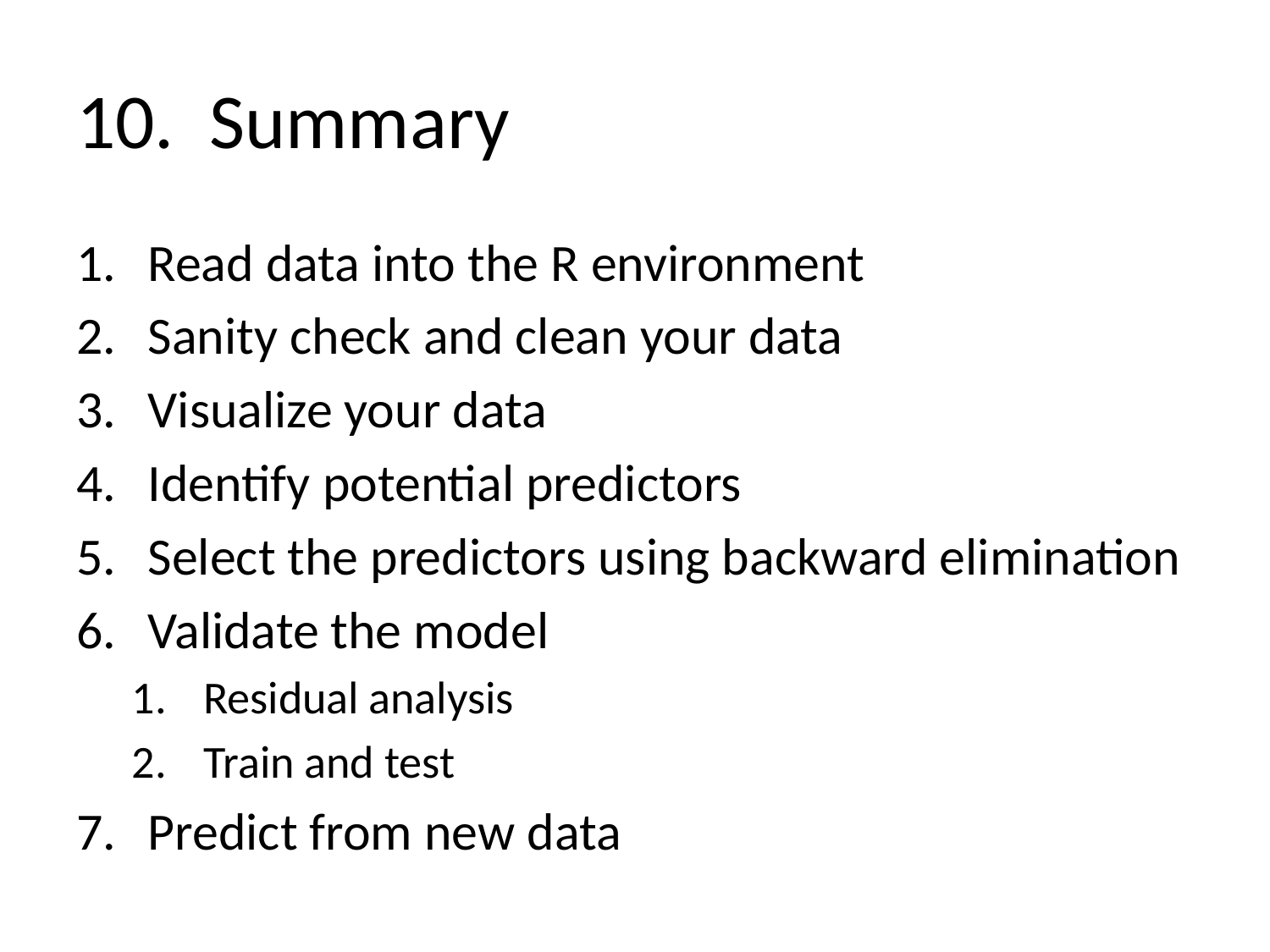

# 10.  Summary
Read data into the R environment
Sanity check and clean your data
Visualize your data
Identify potential predictors
Select the predictors using backward elimination
Validate the model
Residual analysis
Train and test
Predict from new data